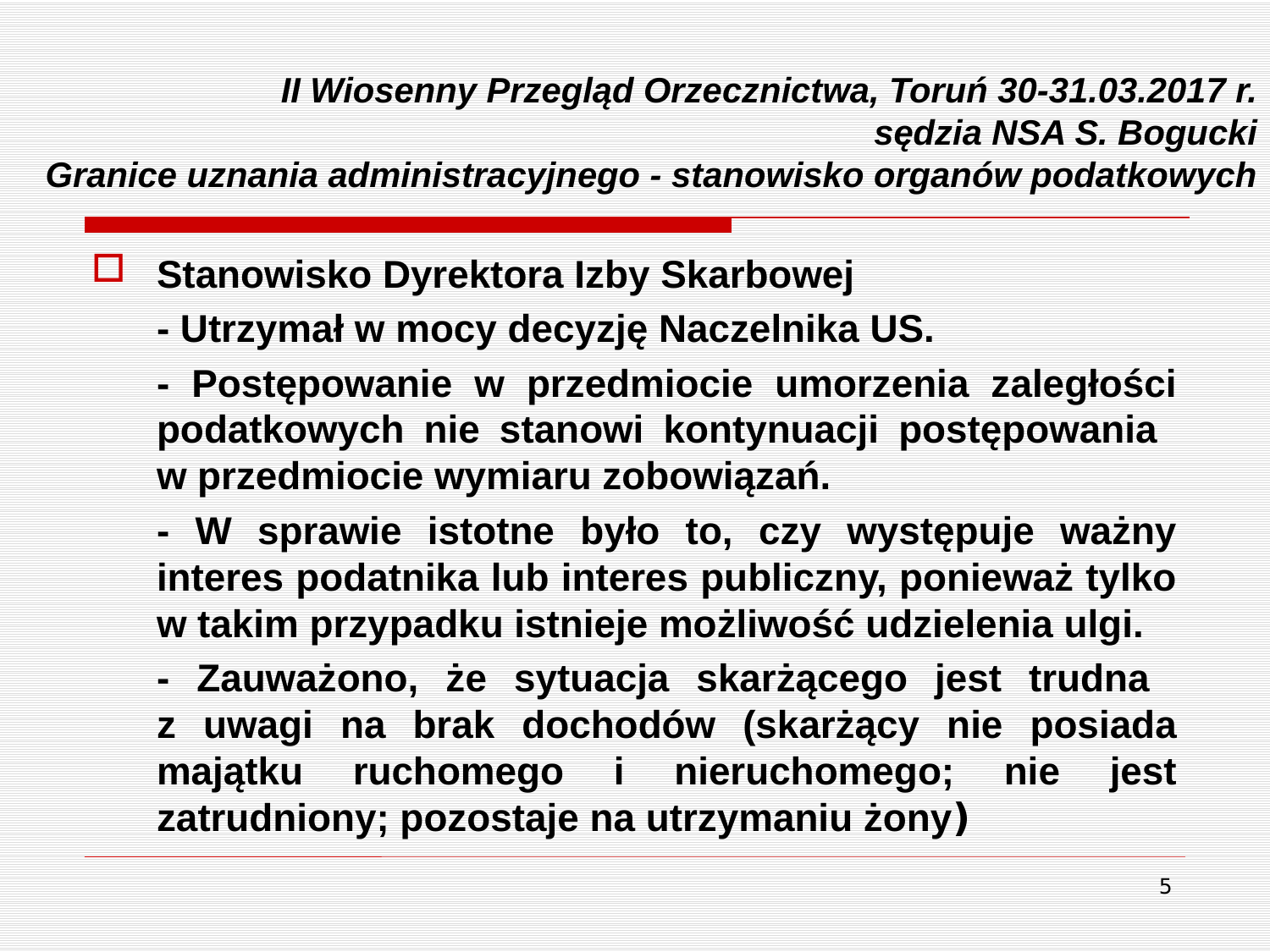

# II Wiosenny Przegląd Orzecznictwa, Toruń 30-31.03.2017 r. sędzia NSA S. Bogucki Granice uznania administracyjnego - stanowisko organów podatkowych
Stanowisko Dyrektora Izby Skarbowej
	- Utrzymał w mocy decyzję Naczelnika US.
	- Postępowanie w przedmiocie umorzenia zaległości podatkowych nie stanowi kontynuacji postępowania
w przedmiocie wymiaru zobowiązań.
	- W sprawie istotne było to, czy występuje ważny interes podatnika lub interes publiczny, ponieważ tylko w takim przypadku istnieje możliwość udzielenia ulgi.
	- Zauważono, że sytuacja skarżącego jest trudna
z uwagi na brak dochodów (skarżący nie posiada majątku ruchomego i nieruchomego; nie jest zatrudniony; pozostaje na utrzymaniu żony)
5